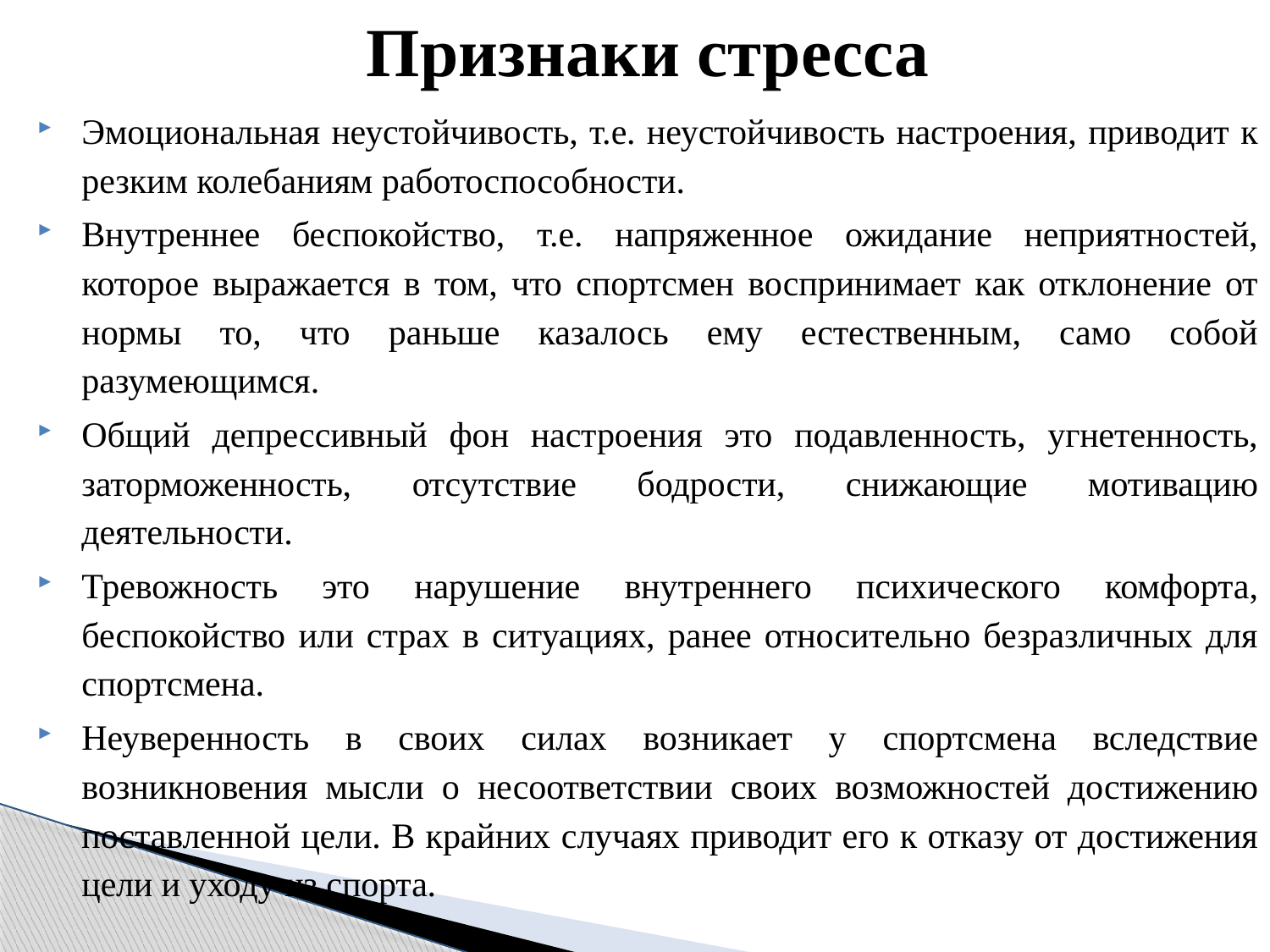

# Признаки стресса
Эмоциональная неустойчивость, т.е. неустойчивость настроения, приводит к резким колебаниям работоспособности.
Внутреннее беспокойство, т.е. напряженное ожидание неприятностей, которое выражается в том, что спортсмен воспринимает как отклонение от нормы то, что раньше казалось ему естественным, само собой разумеющимся.
Общий депрессивный фон настроения это подавленность, угнетенность, заторможенность, отсутствие бодрости, снижающие мотивацию деятельности.
Тревожность это нарушение внутреннего психического комфорта, беспокойство или страх в ситуациях, ранее относительно безразличных для спортсмена.
Неуверенность в своих силах возникает у спортсмена вследствие возникновения мысли о несоответствии своих возможностей достижению поставленной цели. В крайних случаях приводит его к отказу от достижения цели и уходу из спорта.